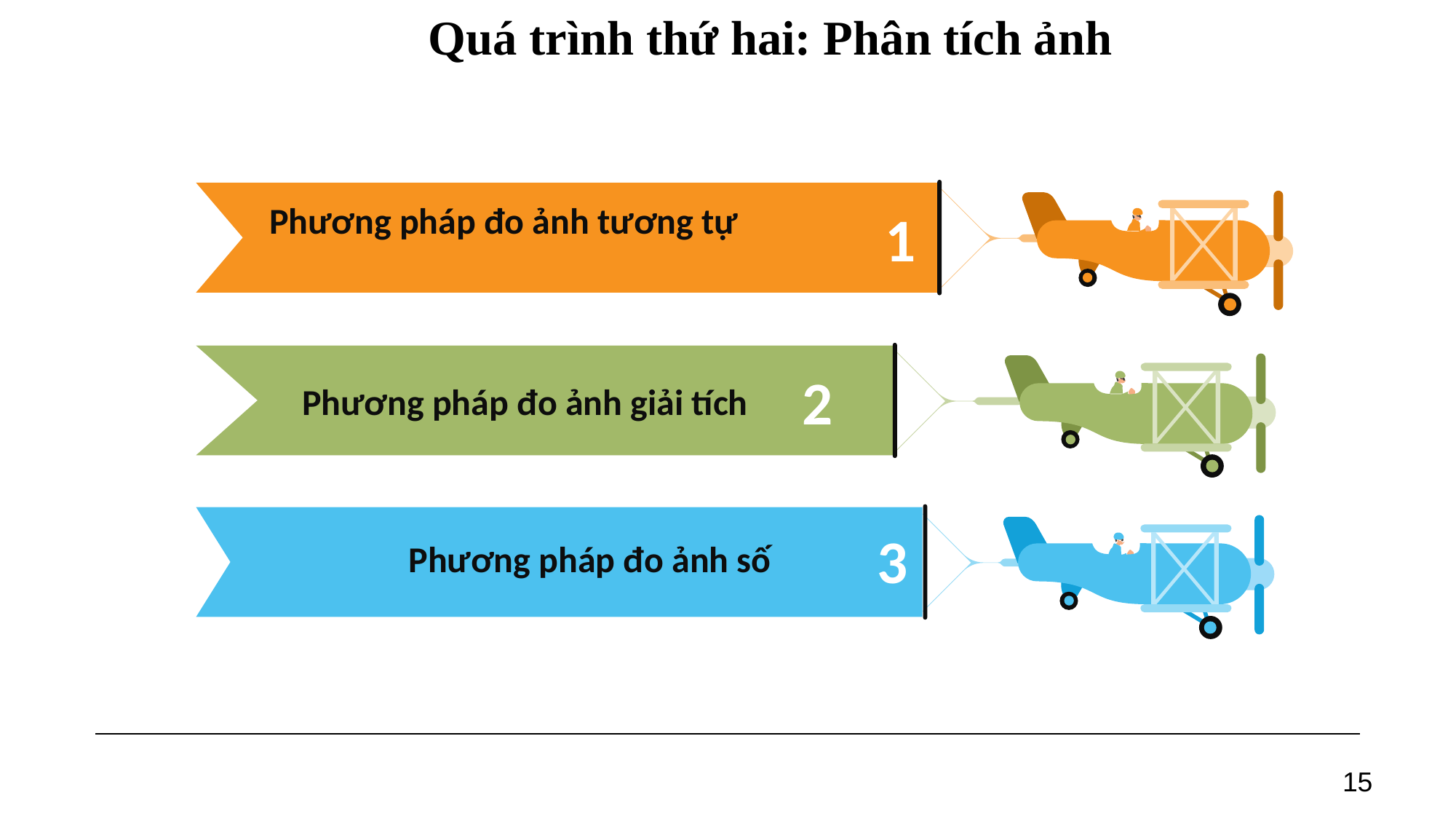

Quá trình thứ hai: Phân tích ảnh
Phương pháp đo ảnh tương tự

1

2
Phương pháp đo ảnh giải tích

3
Phương pháp đo ảnh số
15